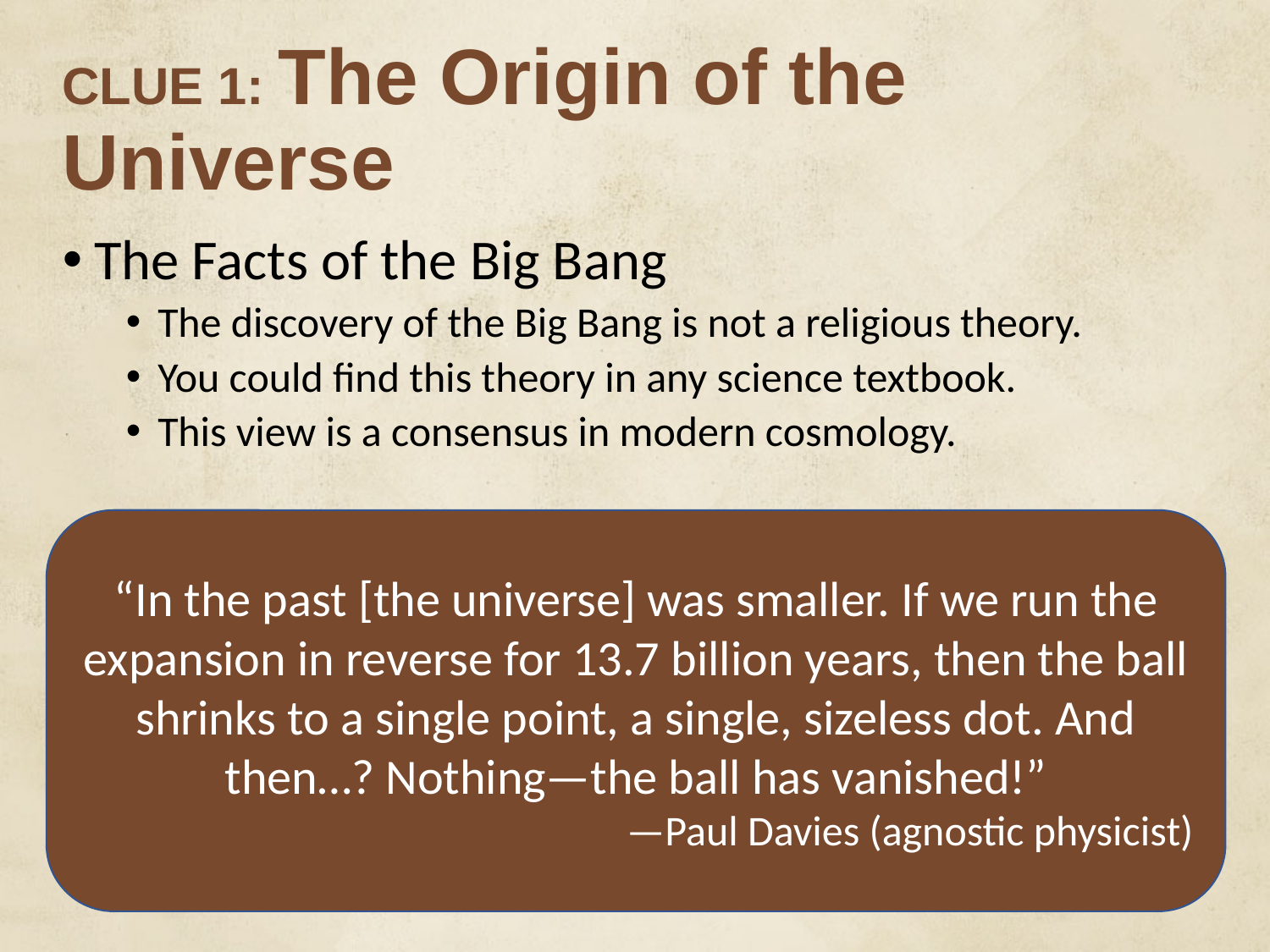

# CLUE 1: The Origin of the Universe
The Facts of the Big Bang
The discovery of the Big Bang is not a religious theory.
You could find this theory in any science textbook.
This view is a consensus in modern cosmology.
“In the past [the universe] was smaller. If we run the expansion in reverse for 13.7 billion years, then the ball shrinks to a single point, a single, sizeless dot. And then…? Nothing—the ball has vanished!”
—Paul Davies (agnostic physicist)